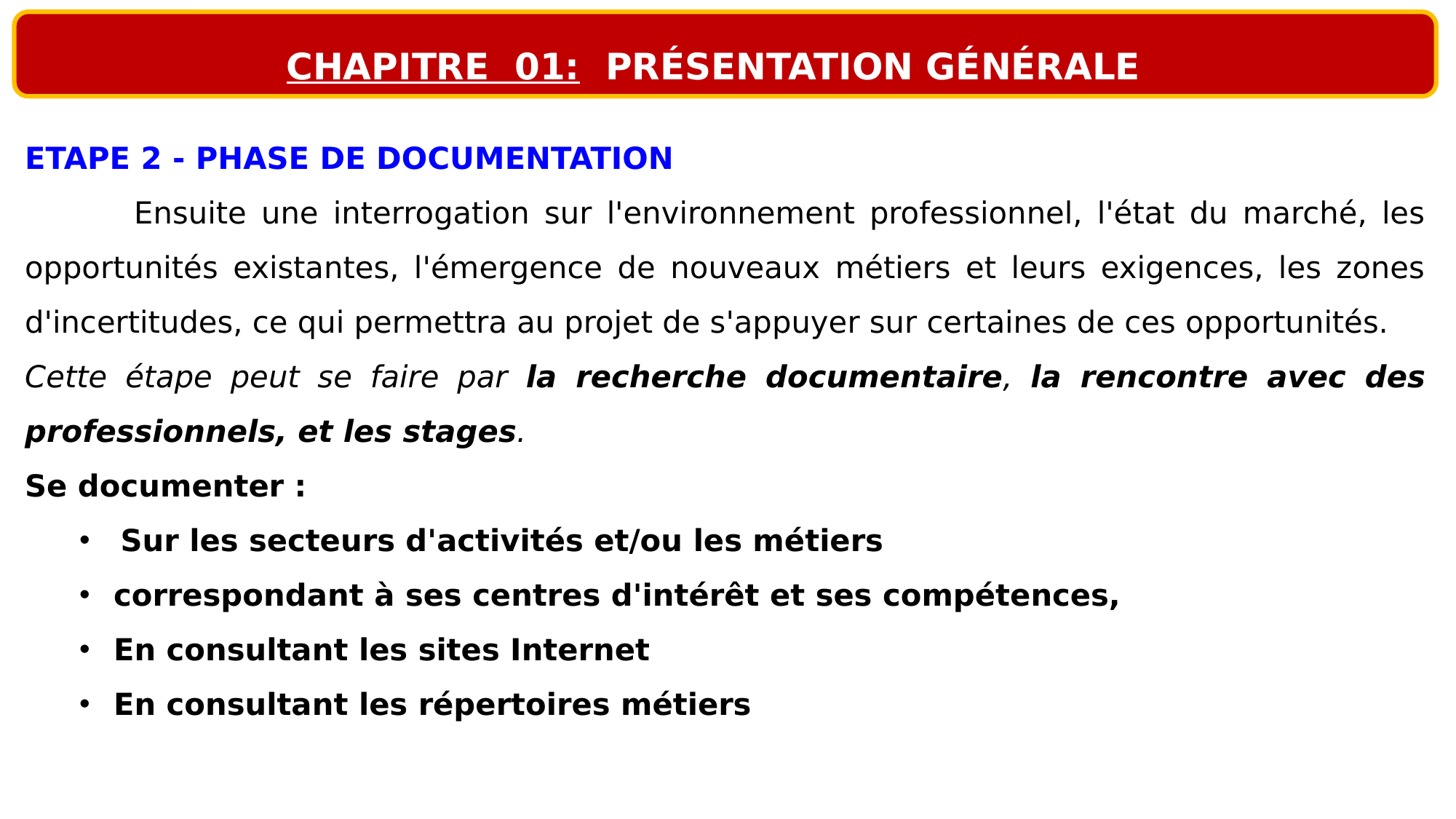

CHAPITRE  01:  PRÉSENTATION GÉNÉRALE

ETAPE 2 - PHASE DE DOCUMENTATION
	Ensuite une interrogation sur l'environnement professionnel, l'état du marché, les opportunités existantes, l'émergence de nouveaux métiers et leurs exigences, les zones d'incertitudes, ce qui permettra au projet de s'appuyer sur certaines de ces opportunités.
Cette étape peut se faire par la recherche documentaire, la rencontre avec des professionnels, et les stages.
Se documenter :
Sur les secteurs d'activités et/ou les métiers
correspondant à ses centres d'intérêt et ses compétences,
En consultant les sites Internet
En consultant les répertoires métiers